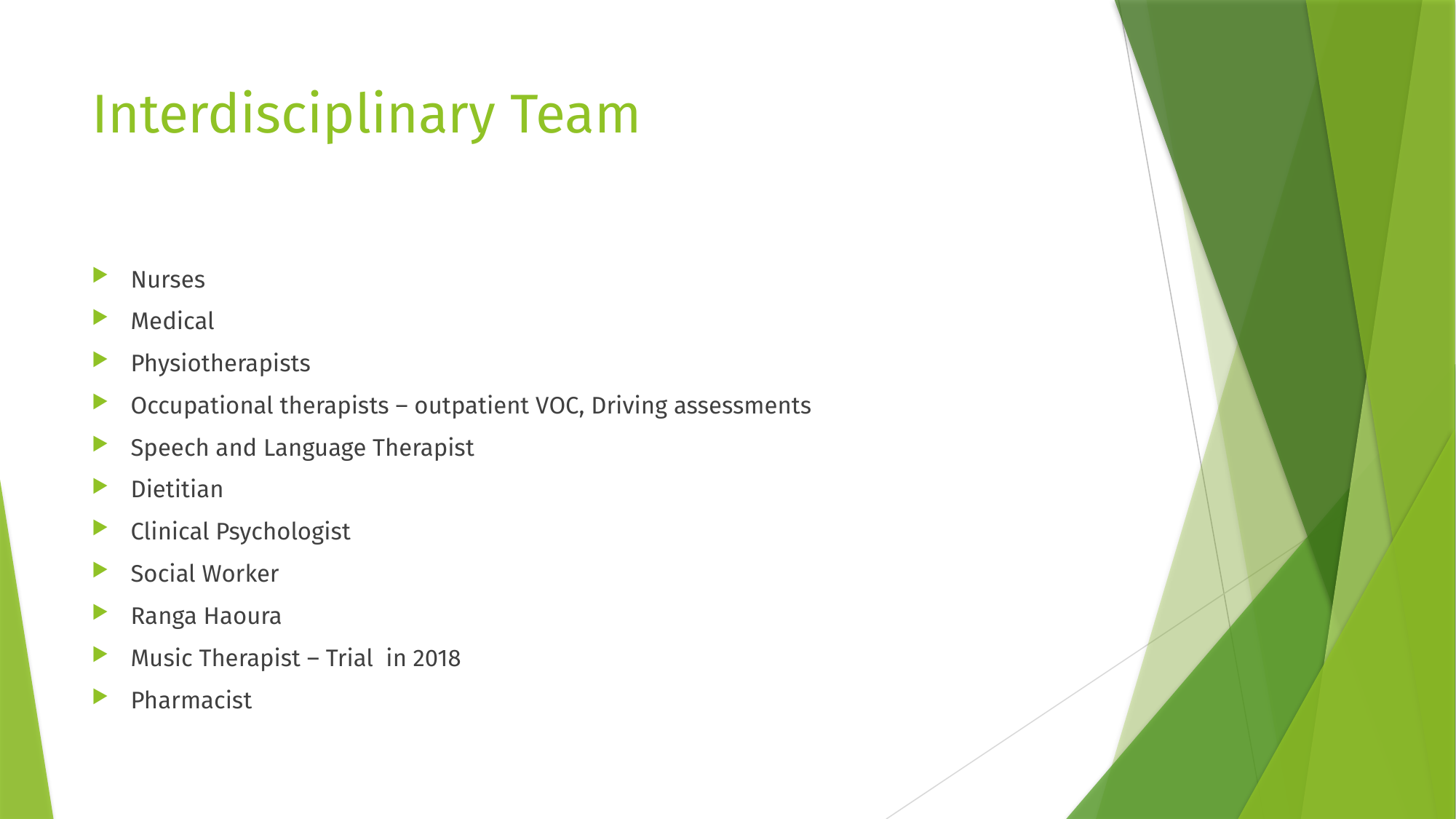

# Interdisciplinary Team
Nurses
Medical
Physiotherapists
Occupational therapists – outpatient VOC, Driving assessments
Speech and Language Therapist
Dietitian
Clinical Psychologist
Social Worker
Ranga Haoura
Music Therapist – Trial  in 2018
Pharmacist